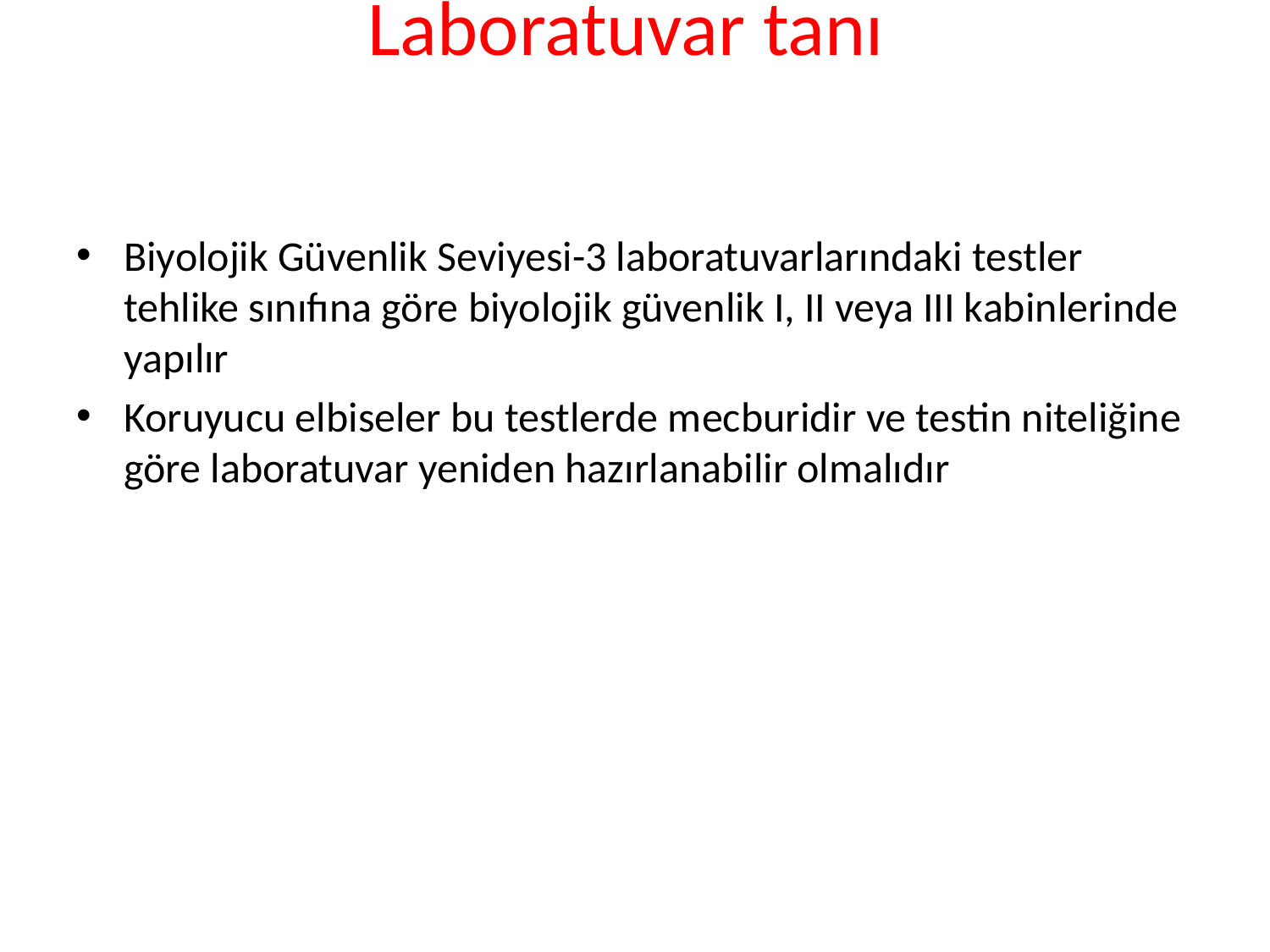

# Laboratuvar tanı
Biyolojik Güvenlik Seviyesi-3 laboratuvarlarındaki testler tehlike sınıfına göre biyolojik güvenlik I, II veya III kabinlerinde yapılır
Koruyucu elbiseler bu testlerde mecburidir ve testin niteliğine göre laboratuvar yeniden hazırlanabilir olmalıdır